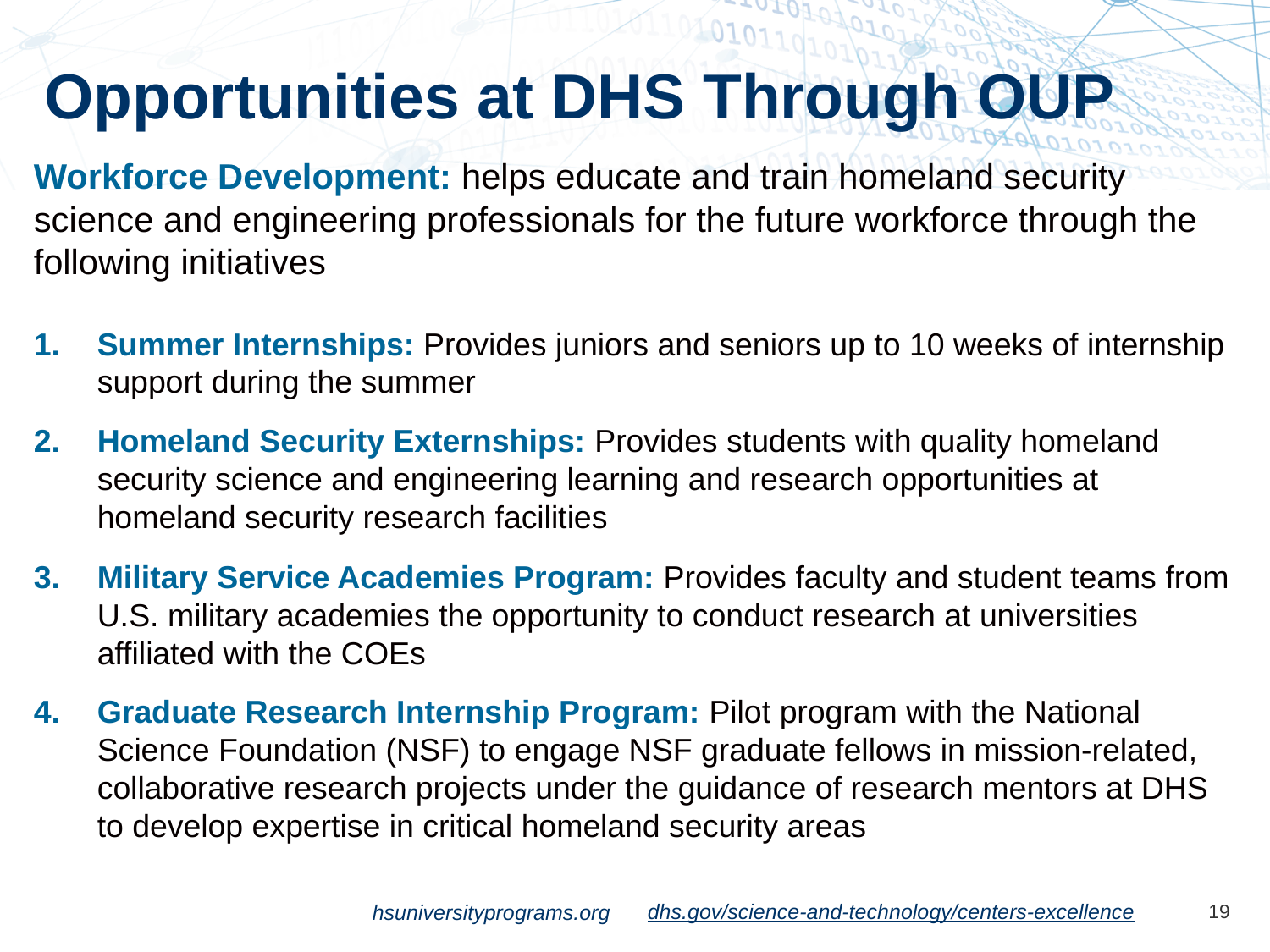

# Opportunities at DHS Through OUP
Workforce Development: helps educate and train homeland security science and engineering professionals for the future workforce through the following initiatives

Summer Internships: Provides juniors and seniors up to 10 weeks of internship support during the summer
Homeland Security Externships: Provides students with quality homeland security science and engineering learning and research opportunities at homeland security research facilities
Military Service Academies Program: Provides faculty and student teams from U.S. military academies the opportunity to conduct research at universities affiliated with the COEs
Graduate Research Internship Program: Pilot program with the National Science Foundation (NSF) to engage NSF graduate fellows in mission-related, collaborative research projects under the guidance of research mentors at DHS to develop expertise in critical homeland security areas

dhs.gov/science-and-technology/centers-excellence
19
hsuniversityprograms.org